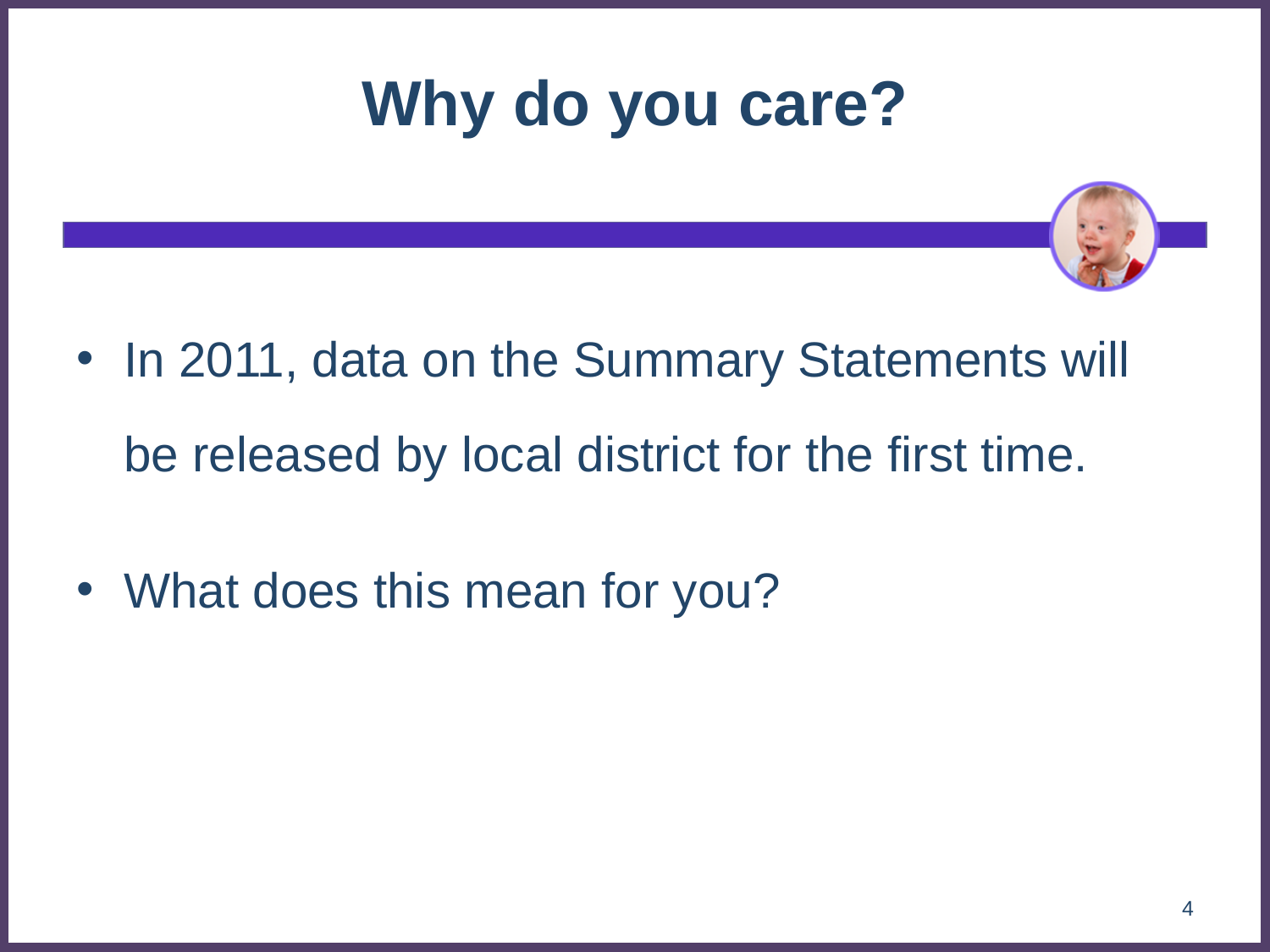

# Why do you care?
In 2011, data on the Summary Statements will be released by local district for the first time.

What does this mean for you?
4